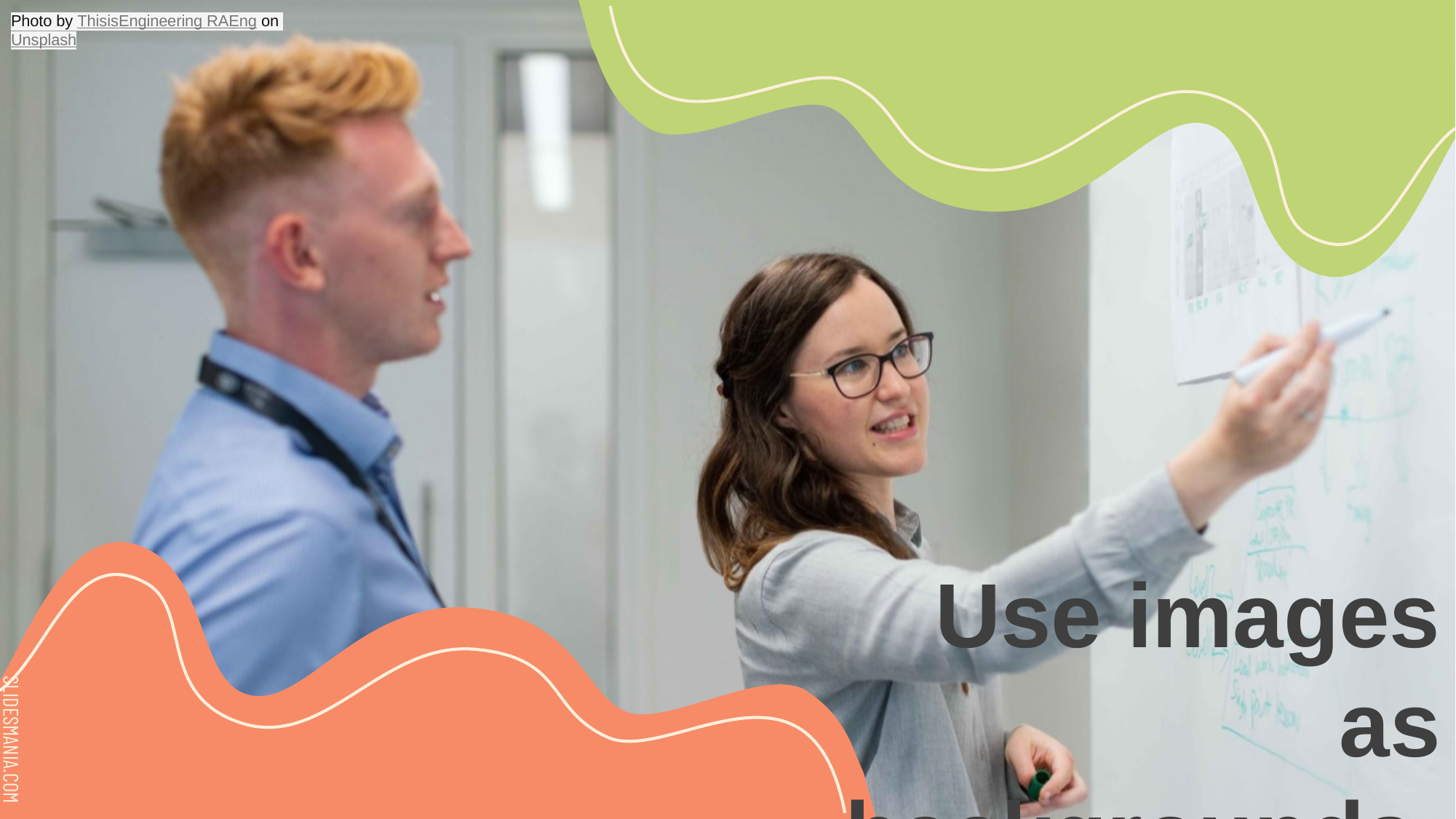

Photo by ThisisEngineering RAEng on Unsplash
# Use images as backgrounds.